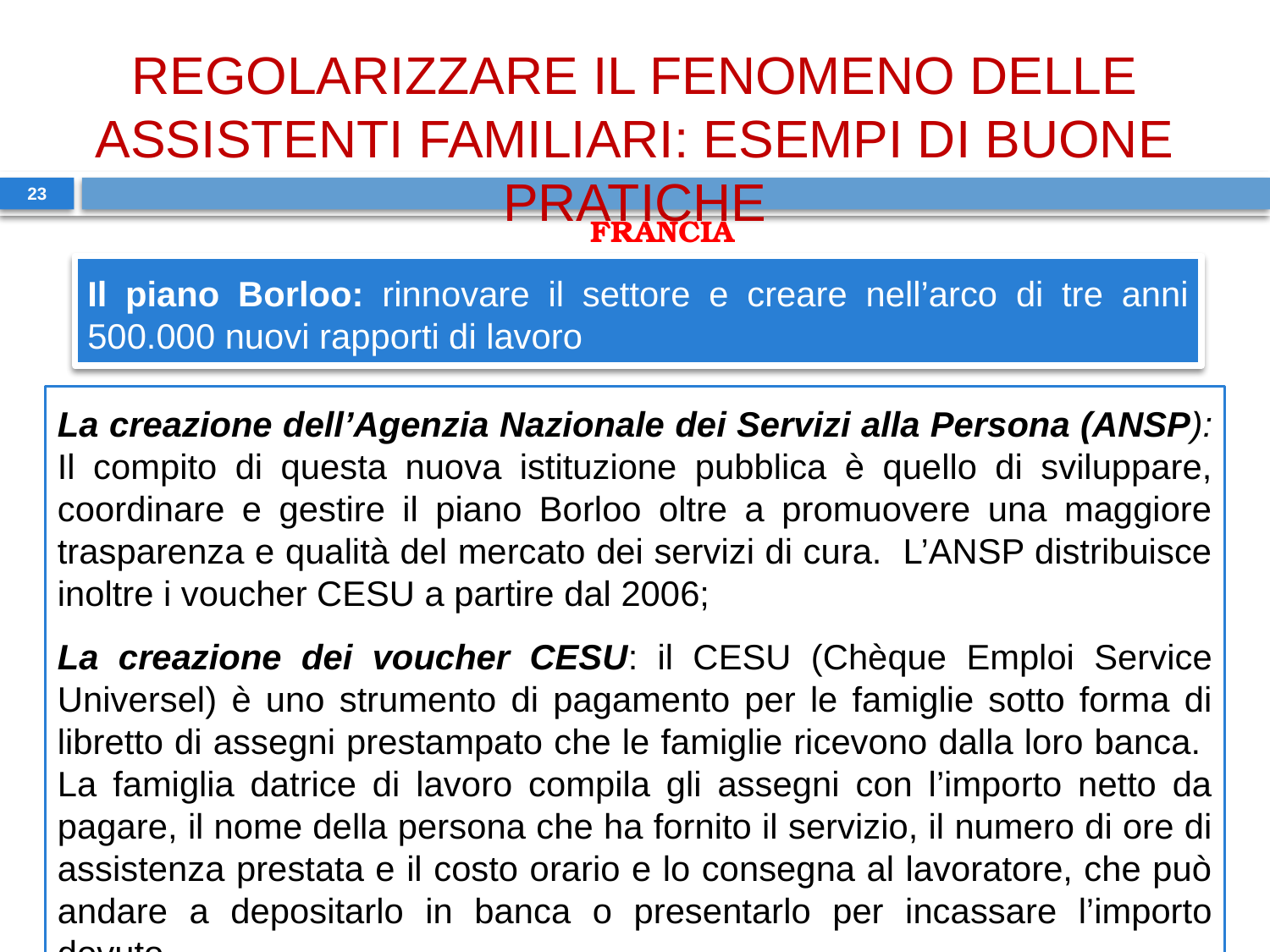

REGOLARIZZARE IL FENOMENO DELLE ASSISTENTI FAMILIARI: ESEMPI DI BUONE PRATICHE
23
FRANCIA
Il piano Borloo: rinnovare il settore e creare nell’arco di tre anni 500.000 nuovi rapporti di lavoro
La creazione dell’Agenzia Nazionale dei Servizi alla Persona (ANSP): Il compito di questa nuova istituzione pubblica è quello di sviluppare, coordinare e gestire il piano Borloo oltre a promuovere una maggiore trasparenza e qualità del mercato dei servizi di cura.  L’ANSP distribuisce inoltre i voucher CESU a partire dal 2006;
La creazione dei voucher CESU: il CESU (Chèque Emploi Service Universel) è uno strumento di pagamento per le famiglie sotto forma di libretto di assegni prestampato che le famiglie ricevono dalla loro banca.  La famiglia datrice di lavoro compila gli assegni con l’importo netto da pagare, il nome della persona che ha fornito il servizio, il numero di ore di assistenza prestata e il costo orario e lo consegna al lavoratore, che può andare a depositarlo in banca o presentarlo per incassare l’importo dovuto.